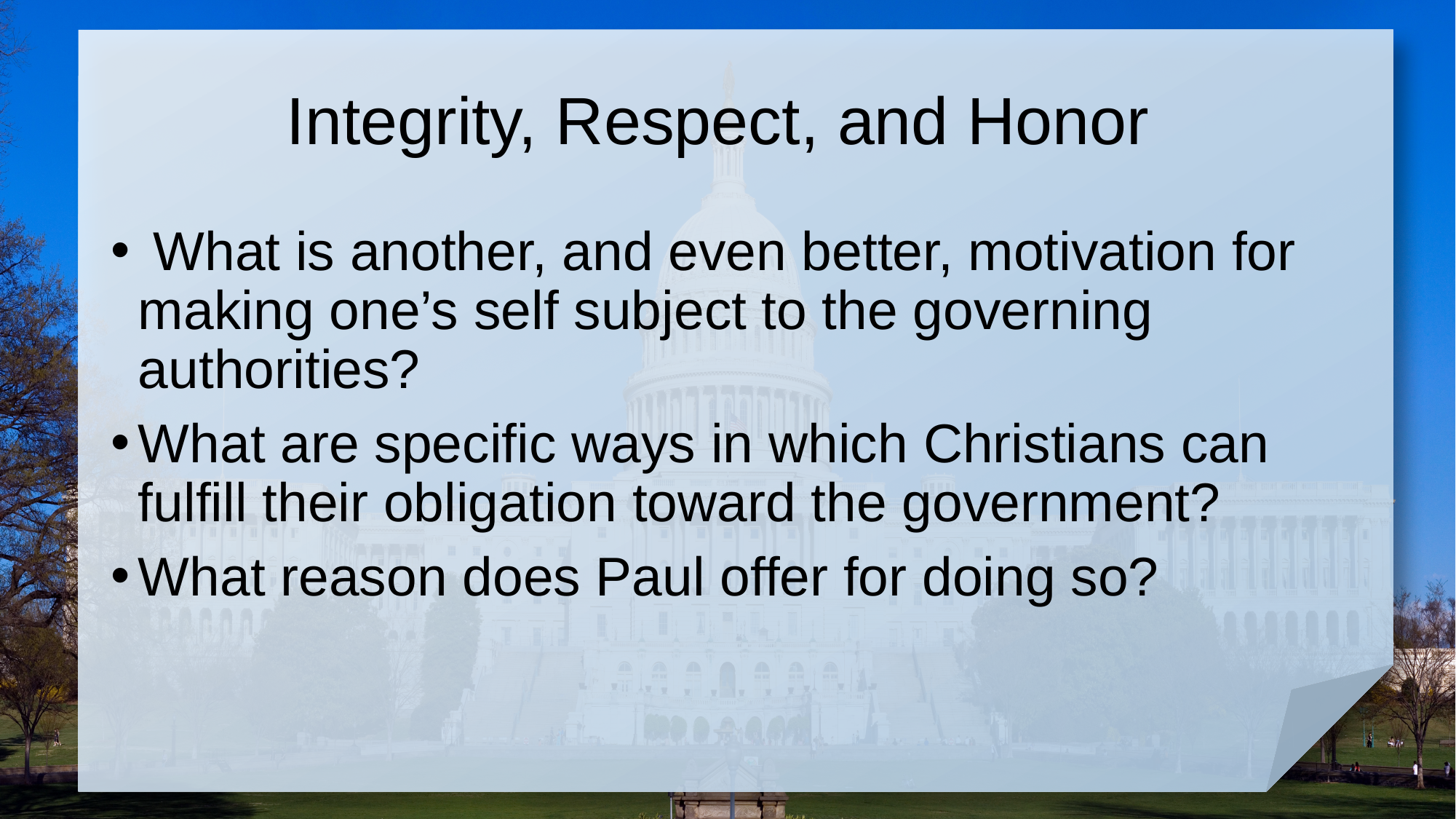

# Integrity, Respect, and Honor
 What is another, and even better, motivation for making one’s self subject to the governing authorities?
What are specific ways in which Christians can fulfill their obligation toward the government?
What reason does Paul offer for doing so?